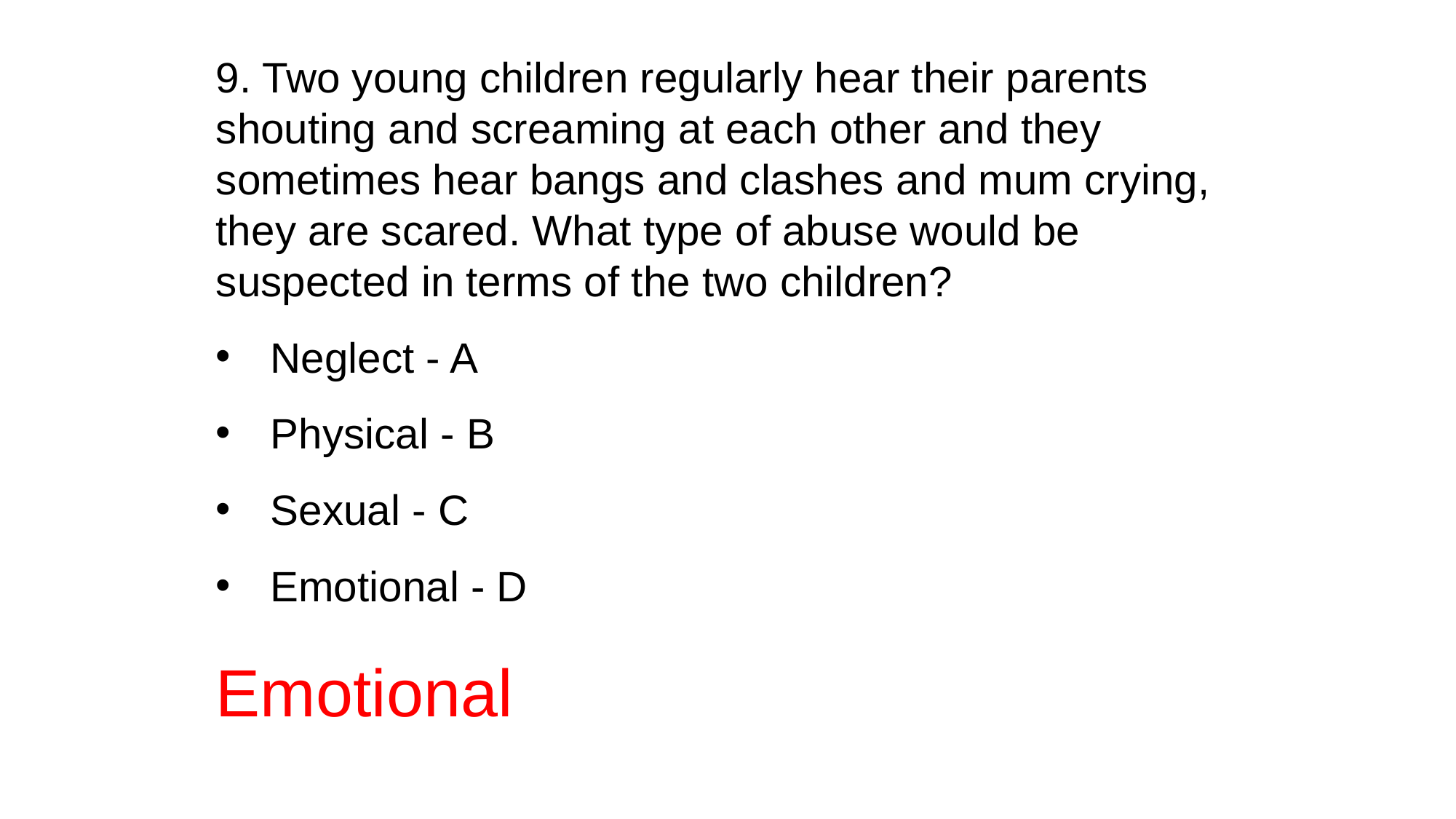

9. Two young children regularly hear their parents shouting and screaming at each other and they sometimes hear bangs and clashes and mum crying, they are scared. What type of abuse would be suspected in terms of the two children?
Neglect - A
Physical - B
Sexual - C
Emotional - D
Emotional